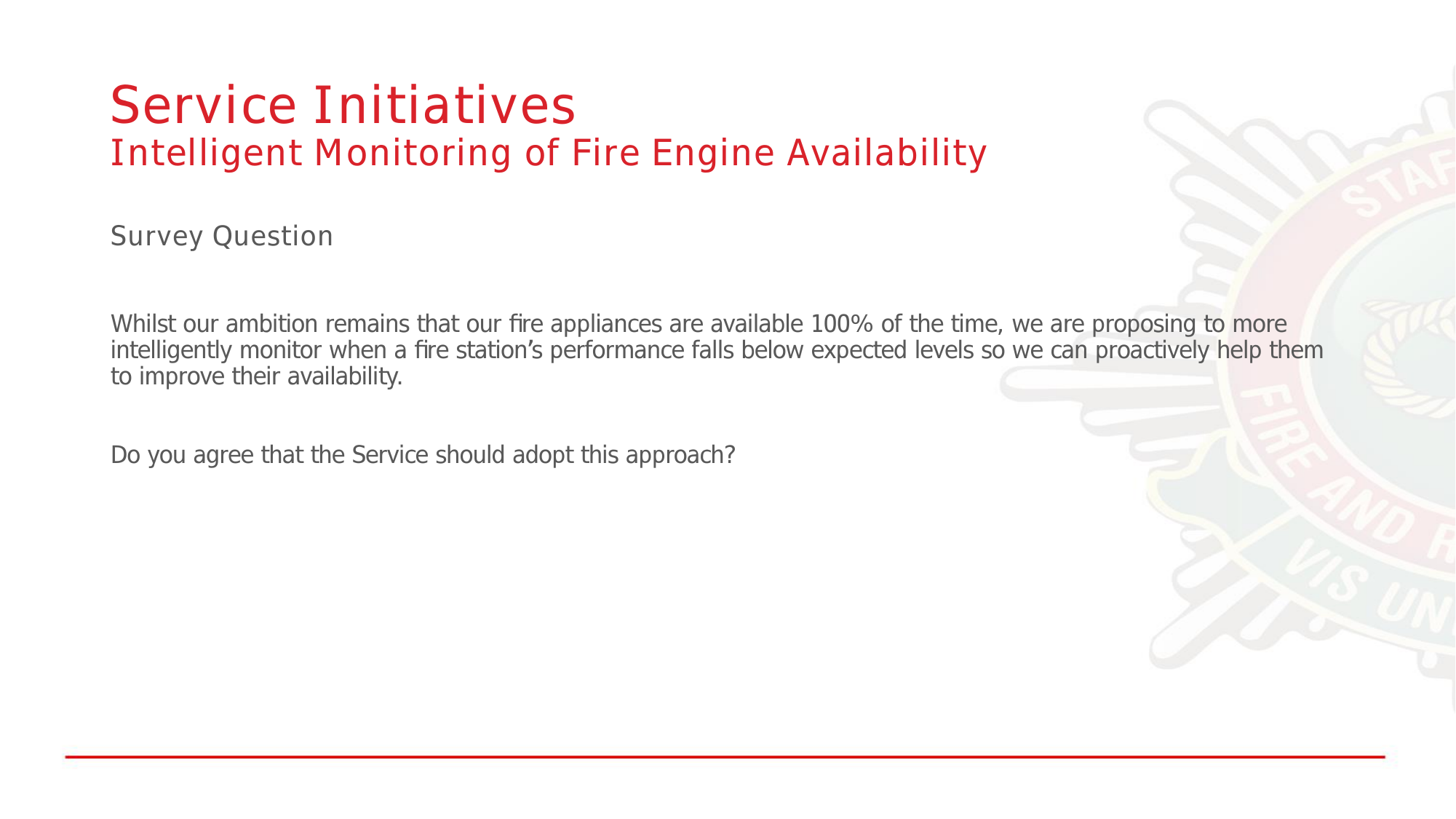

# Service Initiatives Intelligent Monitoring of Fire Engine Availability
Survey Question

Whilst our ambition remains that our fire appliances are available 100% of the time, we are proposing to more intelligently monitor when a fire station’s performance falls below expected levels so we can proactively help them to improve their availability. 
 
Do you agree that the Service should adopt this approach?